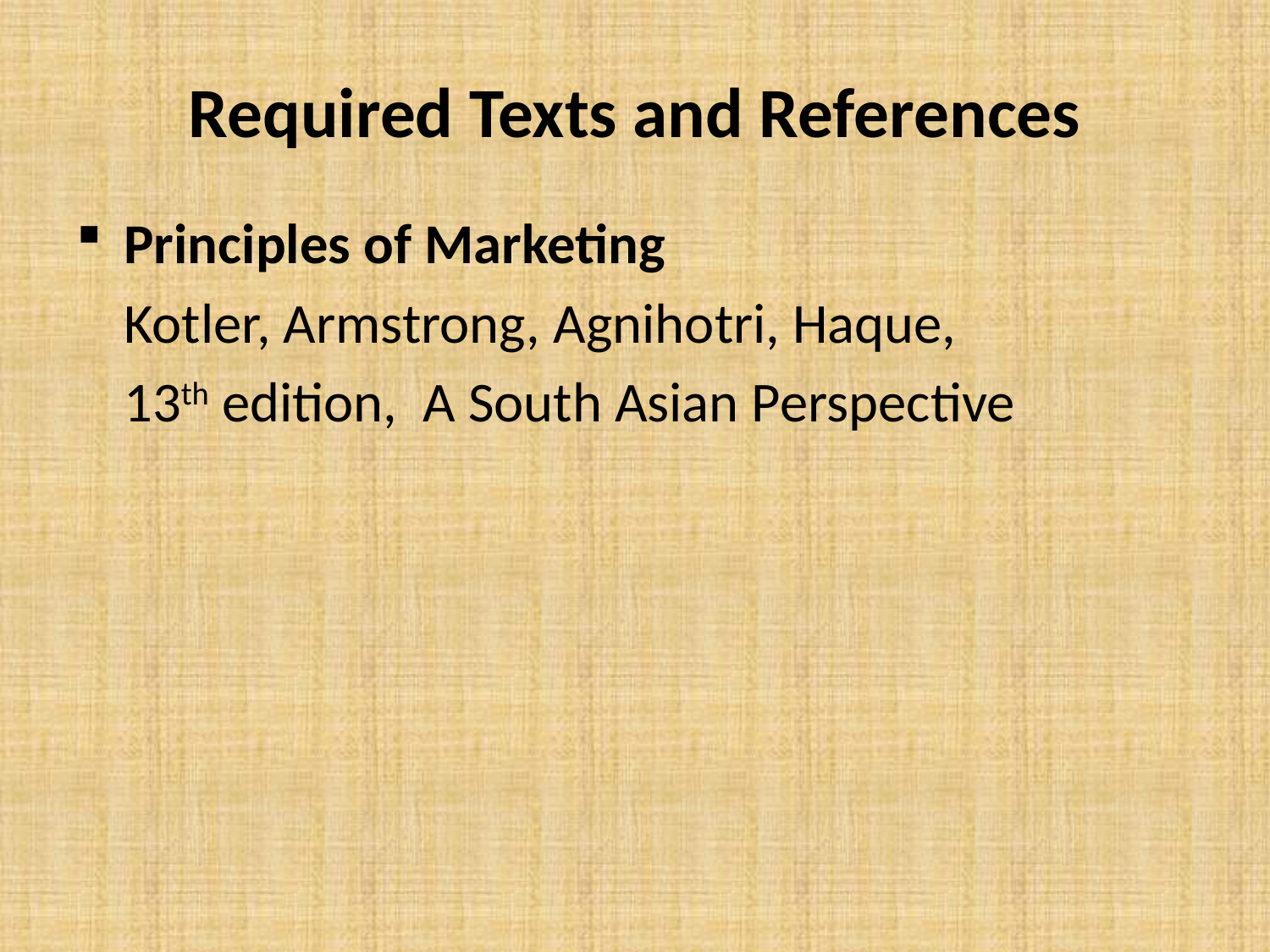

# Required Texts and References
Principles of Marketing
	Kotler, Armstrong, Agnihotri, Haque,
	13th edition,  A South Asian Perspective